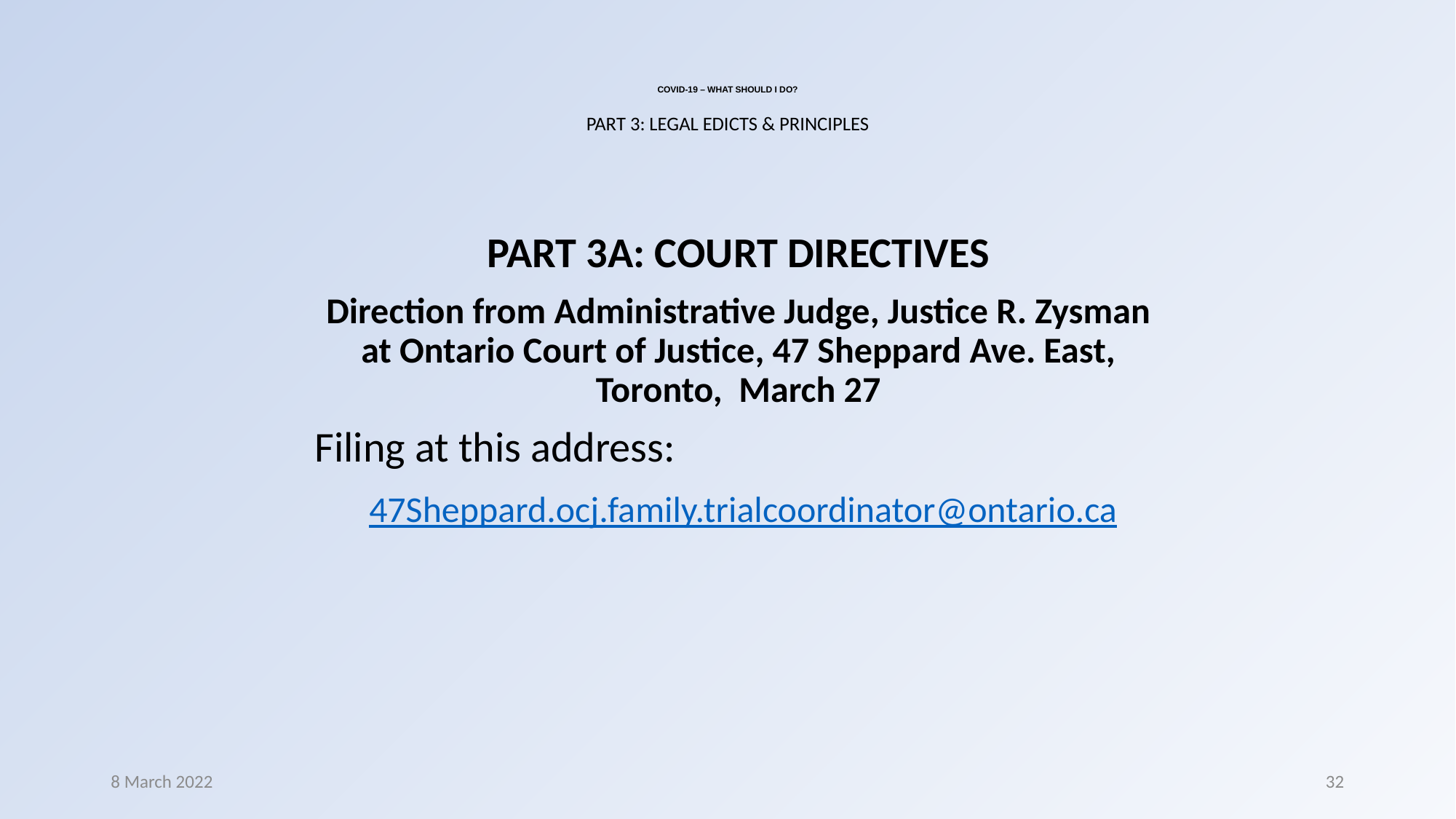

# COVID-19 – WHAT SHOULD I DO? PART 3: LEGAL EDICTS & PRINCIPLES
PART 3A: COURT DIRECTIVES
Direction from Administrative Judge, Justice R. Zysman at Ontario Court of Justice, 47 Sheppard Ave. East, Toronto,  March 27
Filing at this address:
 47Sheppard.ocj.family.trialcoordinator@ontario.ca
8 March 2022
32